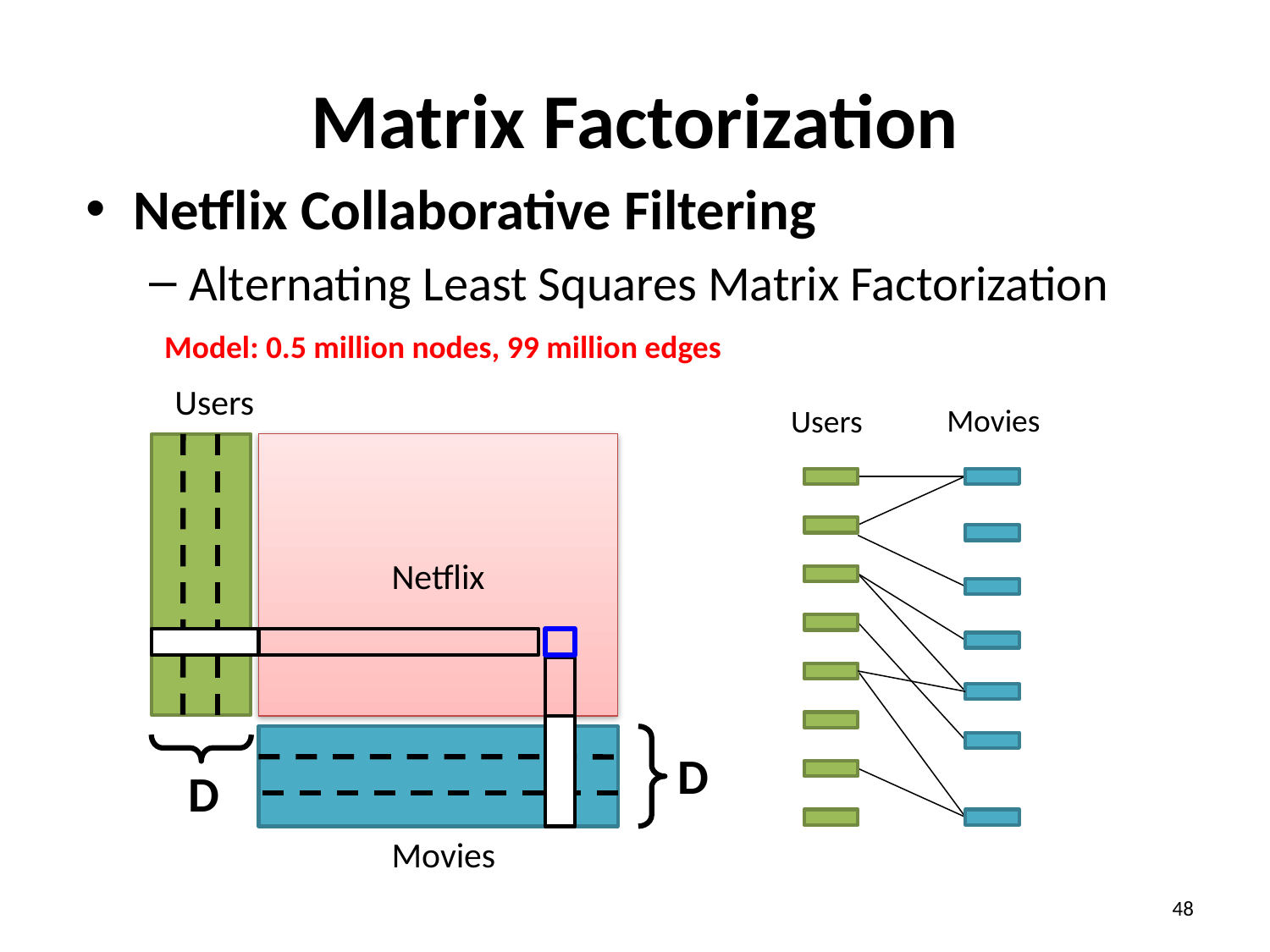

# Matrix Factorization
Netflix Collaborative Filtering
Alternating Least Squares Matrix Factorization

Model: 0.5 million nodes, 99 million edges
Users
Netflix

Movies

D
D
Movies
Users

48